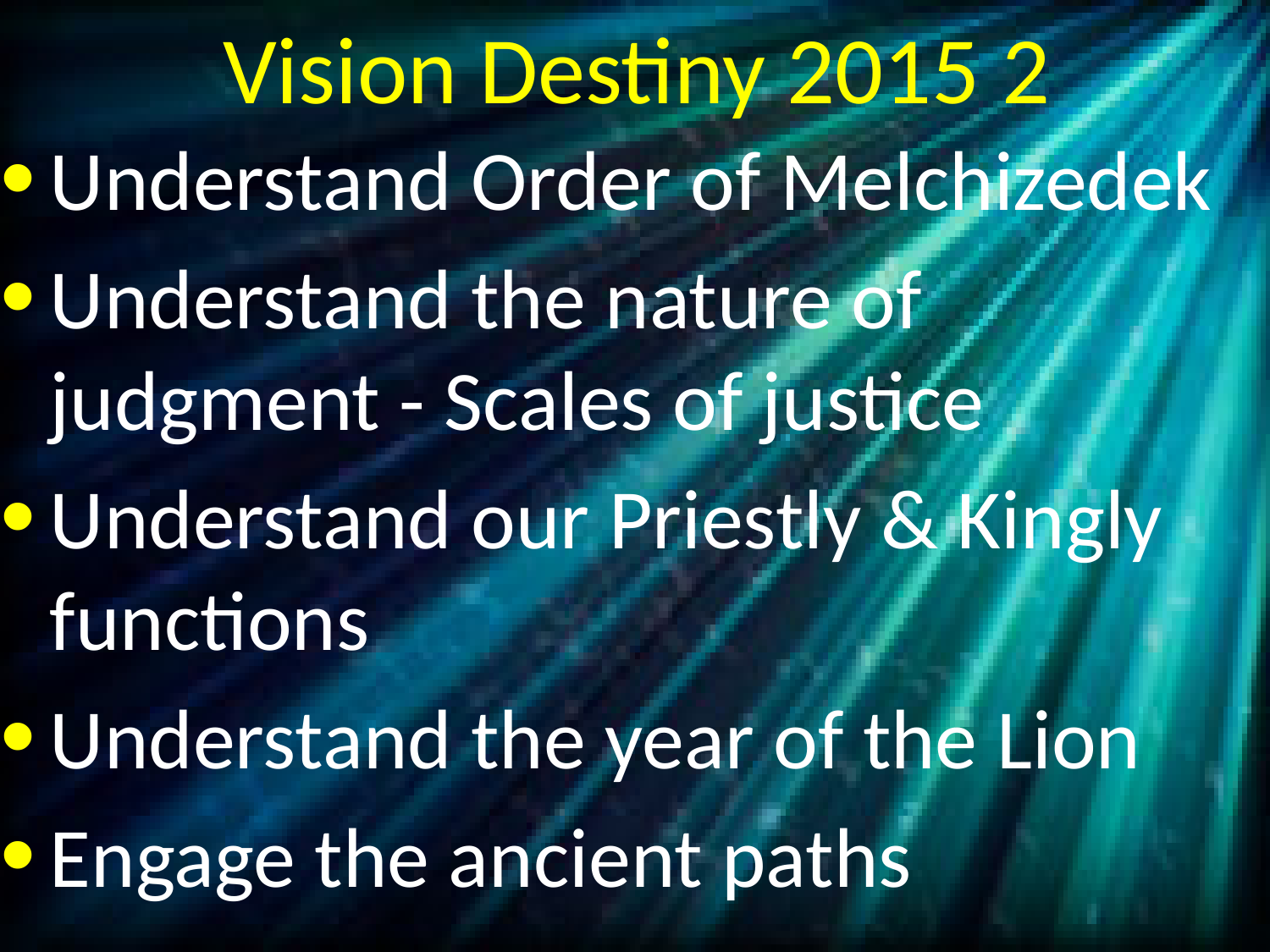

# Vision Destiny 2015 2
Understand Order of Melchizedek
Understand the nature of judgment - Scales of justice
Understand our Priestly & Kingly functions
Understand the year of the Lion
Engage the ancient paths